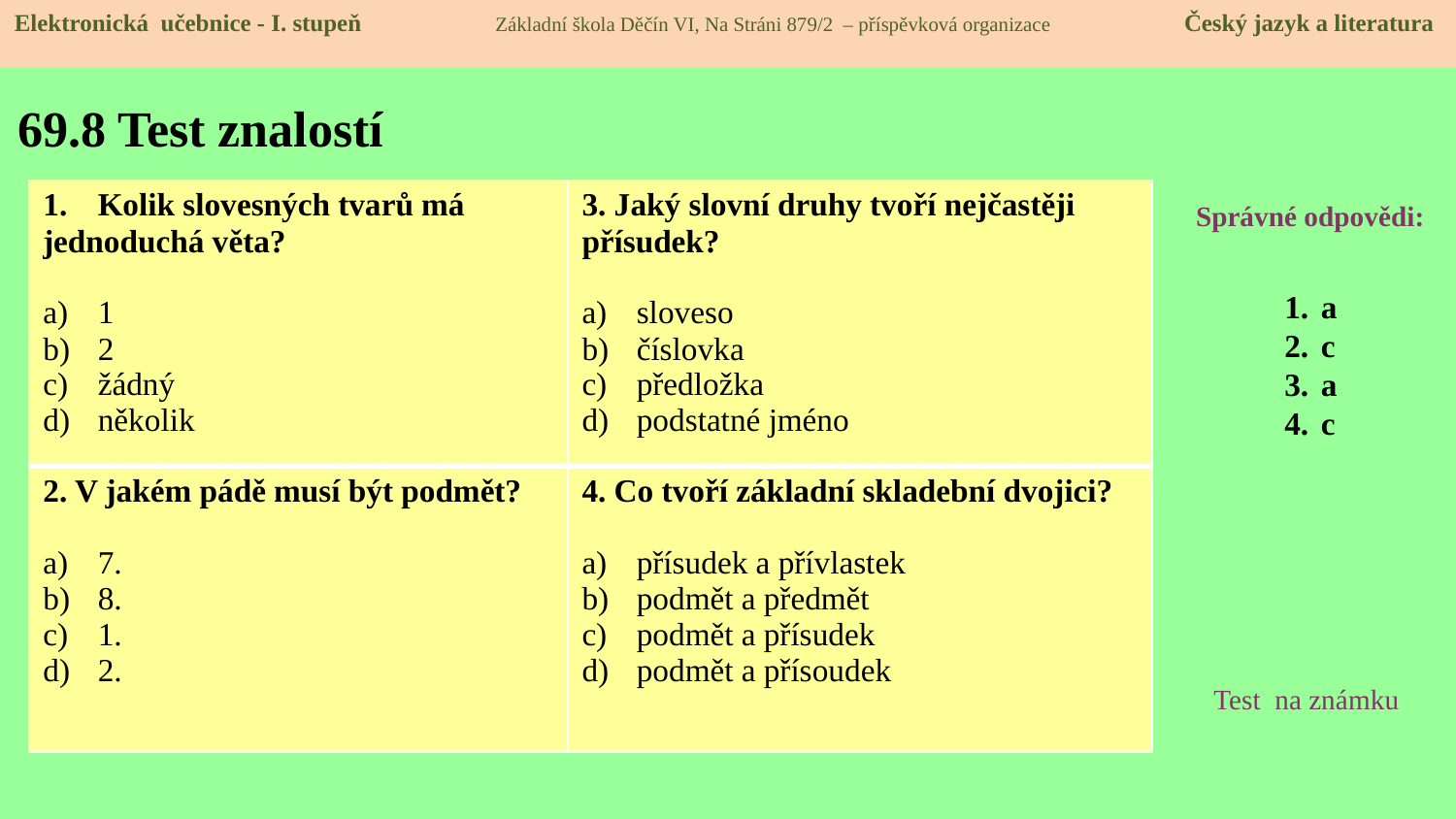

Elektronická  učebnice - I. stupeň                      Základní škola Děčín VI, Na Stráni 879/2  – příspěvková organizace                       	 Český jazyk a literatura

# 69.8 Test znalostí
| Kolik slovesných tvarů má jednoduchá věta? 1 2 žádný několik | 3. Jaký slovní druhy tvoří nejčastěji přísudek? sloveso číslovka předložka podstatné jméno |
| --- | --- |
| 2. V jakém pádě musí být podmět? 7. 8. 1. 2. | 4. Co tvoří základní skladební dvojici? přísudek a přívlastek podmět a předmět podmět a přísudek podmět a přísoudek |
Správné odpovědi:

a
c
a
c

Test  na známku